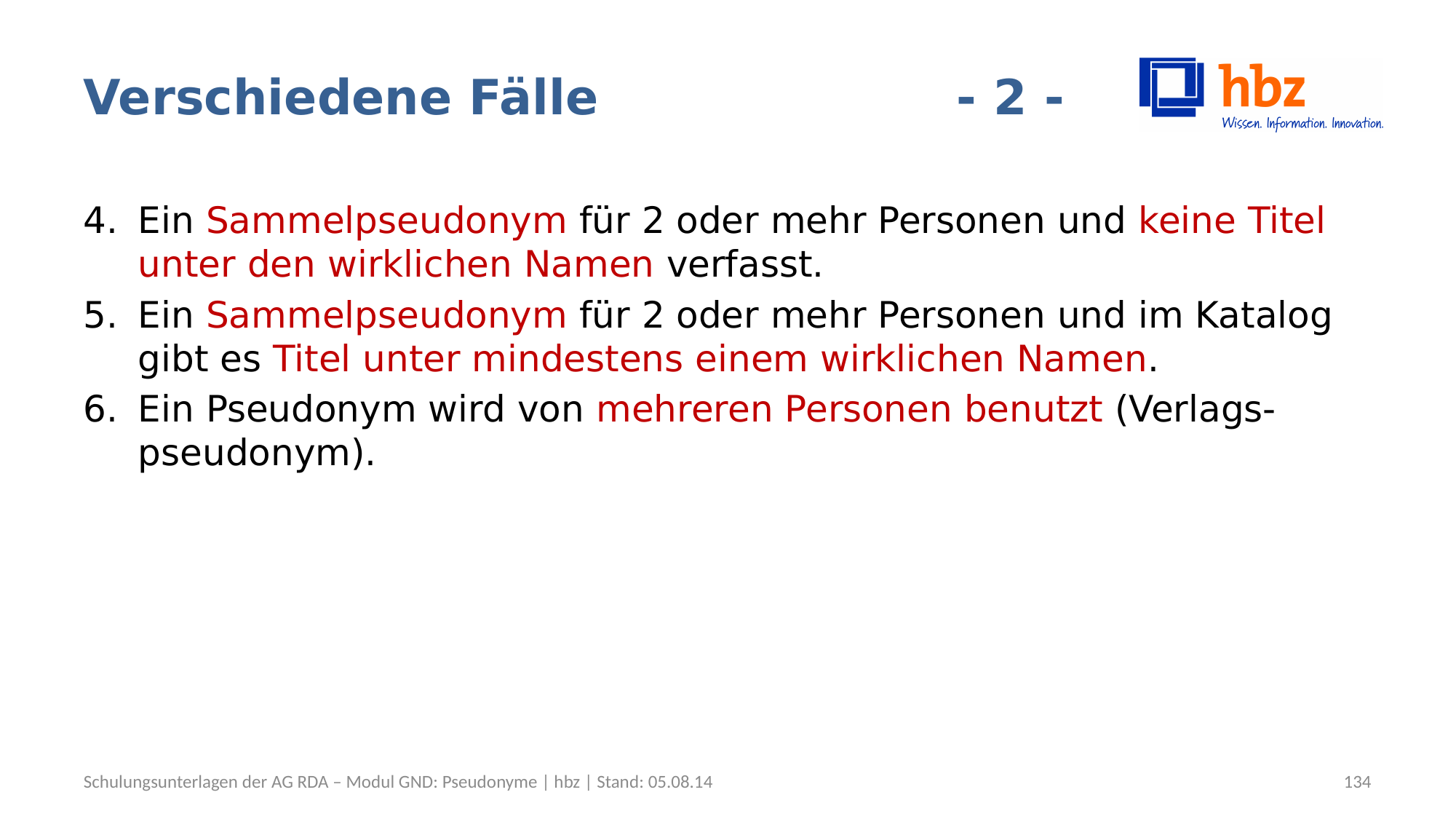

# Verschiedene Fälle 				- 2 -
Ein Sammelpseudonym für 2 oder mehr Personen und keine Titel unter den wirklichen Namen verfasst.
Ein Sammelpseudonym für 2 oder mehr Personen und im Katalog gibt es Titel unter mindestens einem wirklichen Namen.
Ein Pseudonym wird von mehreren Personen benutzt (Verlags-pseudonym).

Schulungsunterlagen der AG RDA – Modul GND: Pseudonyme | hbz | Stand: 05.08.14
134